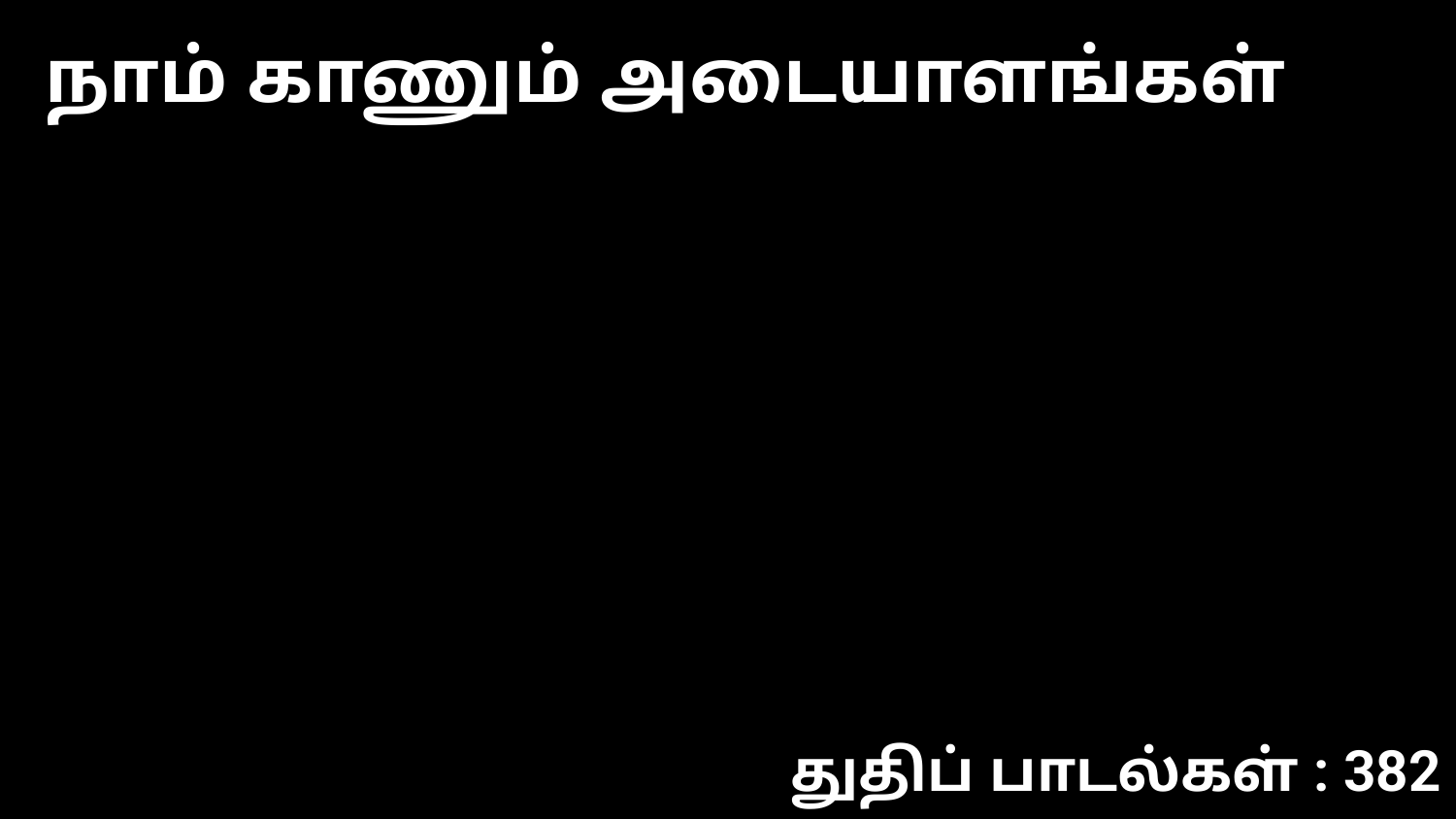

நாம் காணும் அடையாளங்கள்
துதிப் பாடல்கள் : 382